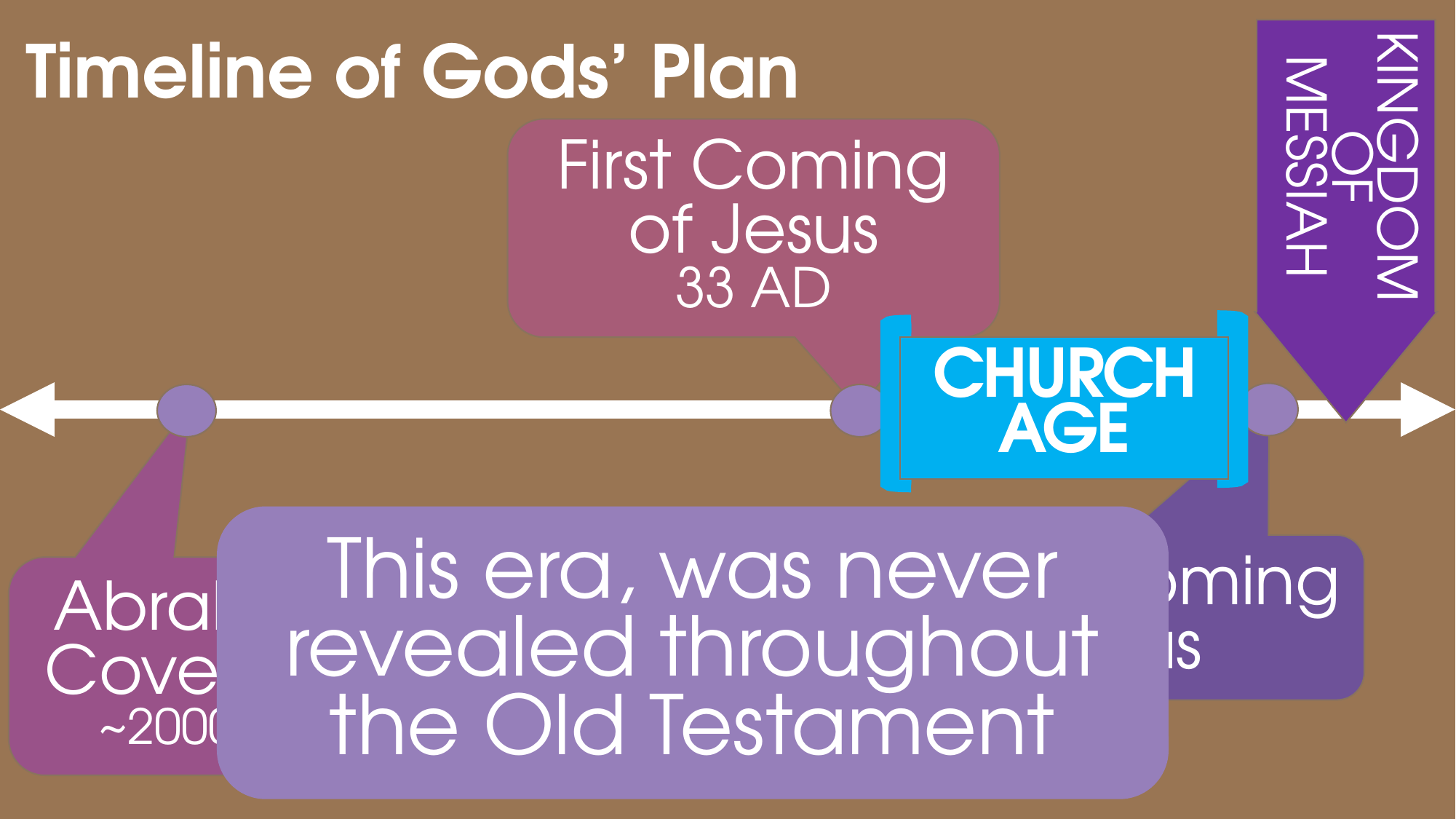

Timeline of Gods’ Plan
First Coming of Jesus
33 AD
KINGDOM OF
MESSIAH

CHURCH AGE

This era, was never revealed throughout the Old Testament
Second Coming of Jesus
Abraham
Covenant
~2000 BC